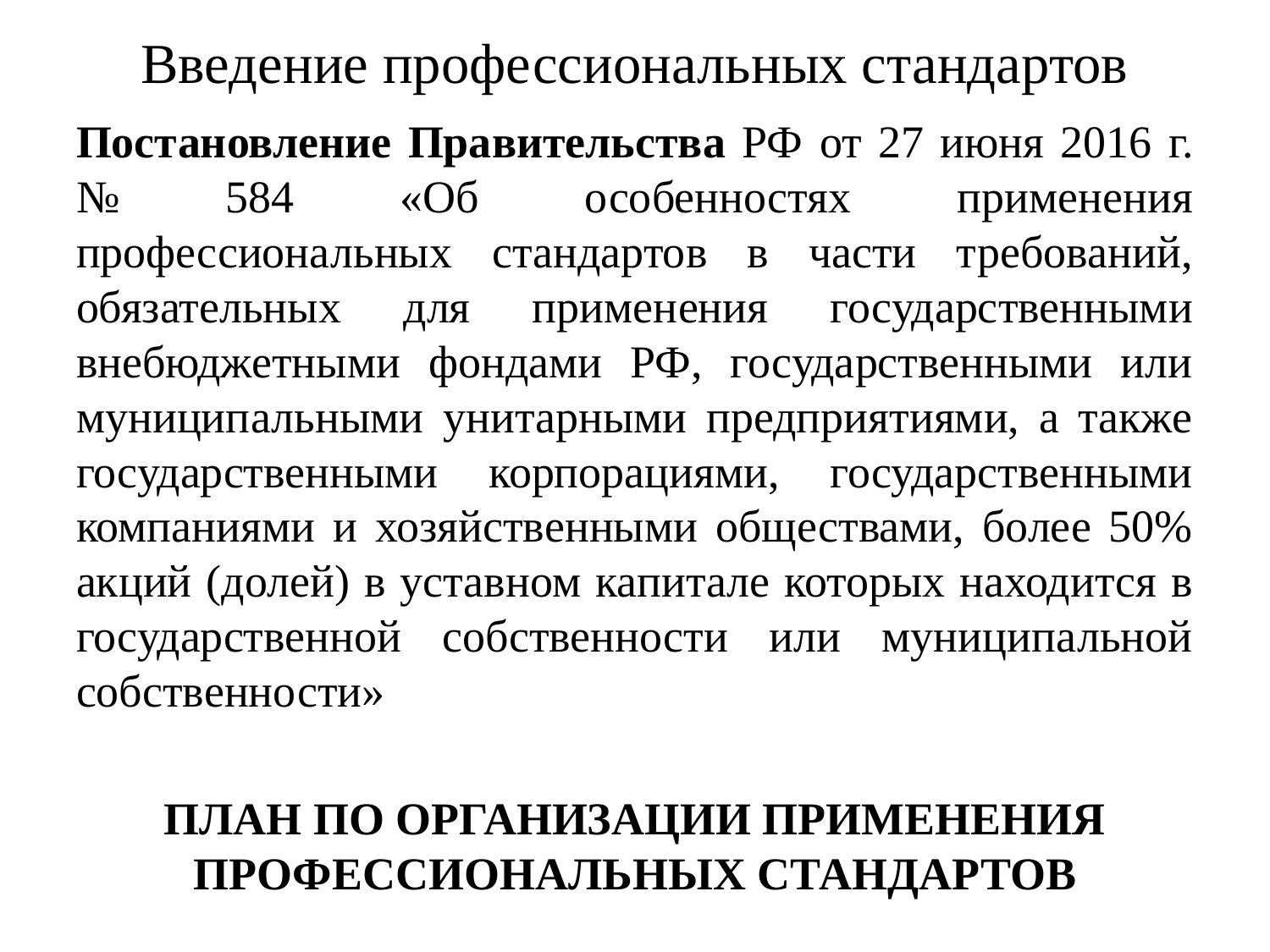

# Введение профессиональных стандартов
Постановление Правительства РФ от 27 июня 2016 г. № 584 «Об особенностях применения профессиональных стандартов в части требований, обязательных для применения государственными внебюджетными фондами РФ, государственными или муниципальными унитарными предприятиями, а также государственными корпорациями, государственными компаниями и хозяйственными обществами, более 50% акций (долей) в уставном капитале которых находится в государственной собственности или муниципальной собственности»

ПЛАН ПО ОРГАНИЗАЦИИ ПРИМЕНЕНИЯ ПРОФЕССИОНАЛЬНЫХ СТАНДАРТОВ